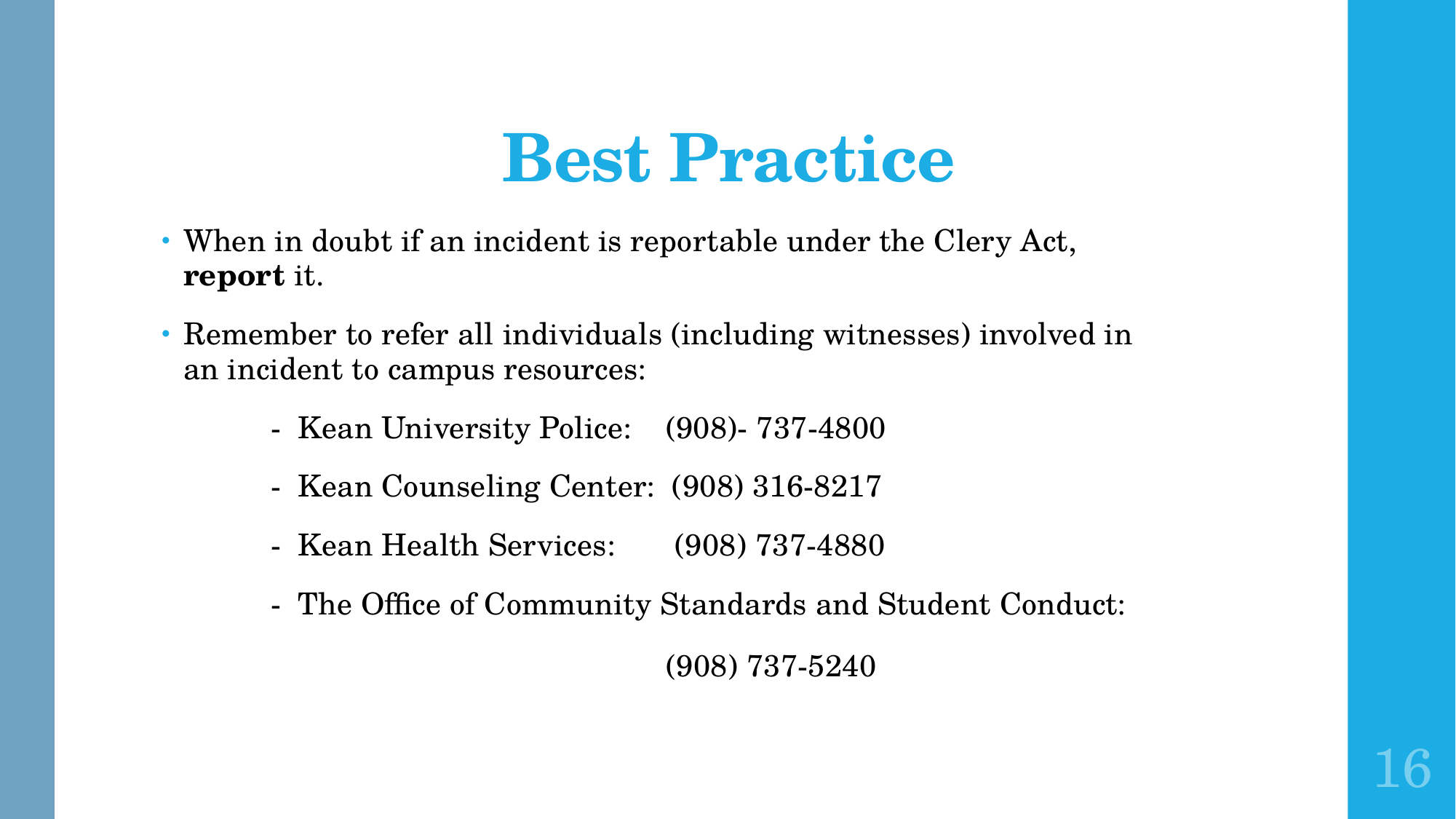

# Best Practice
When in doubt if an incident is reportable under the Clery Act, report it.
Remember to refer all individuals (including witnesses) involved in an incident to campus resources:
	-  Kean University Police:    (908)- 737-4800
	-  Kean Counseling Center:  (908) 316-8217
	-  Kean Health Services:       (908) 737-4880
	-  The Office of Community Standards and Student Conduct:
				        (908) 737-5240
16